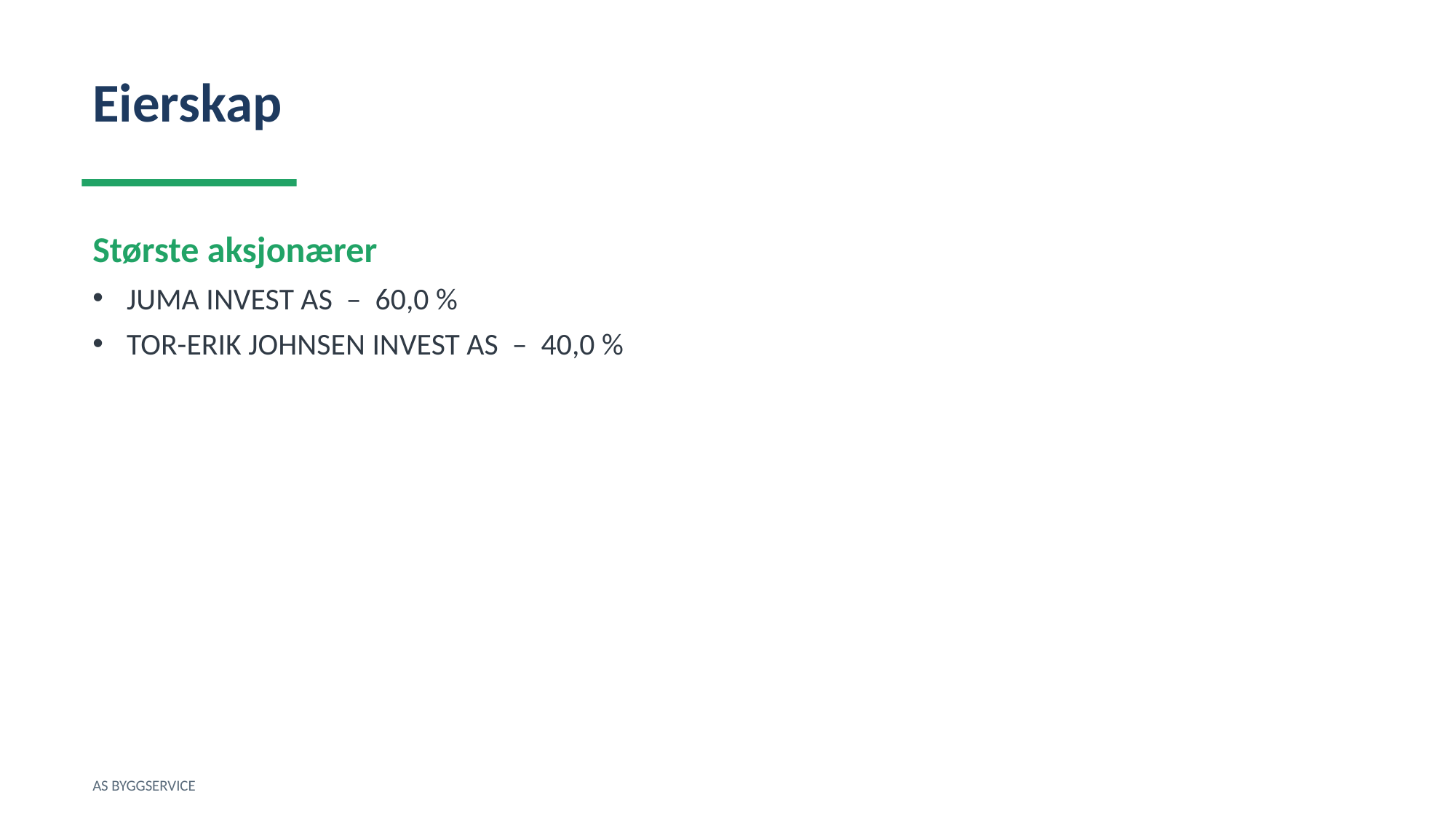

Eierskap

Største aksjonærer
JUMA INVEST AS  –  60,0 %
TOR-ERIK JOHNSEN INVEST AS  –  40,0 %
AS BYGGSERVICE